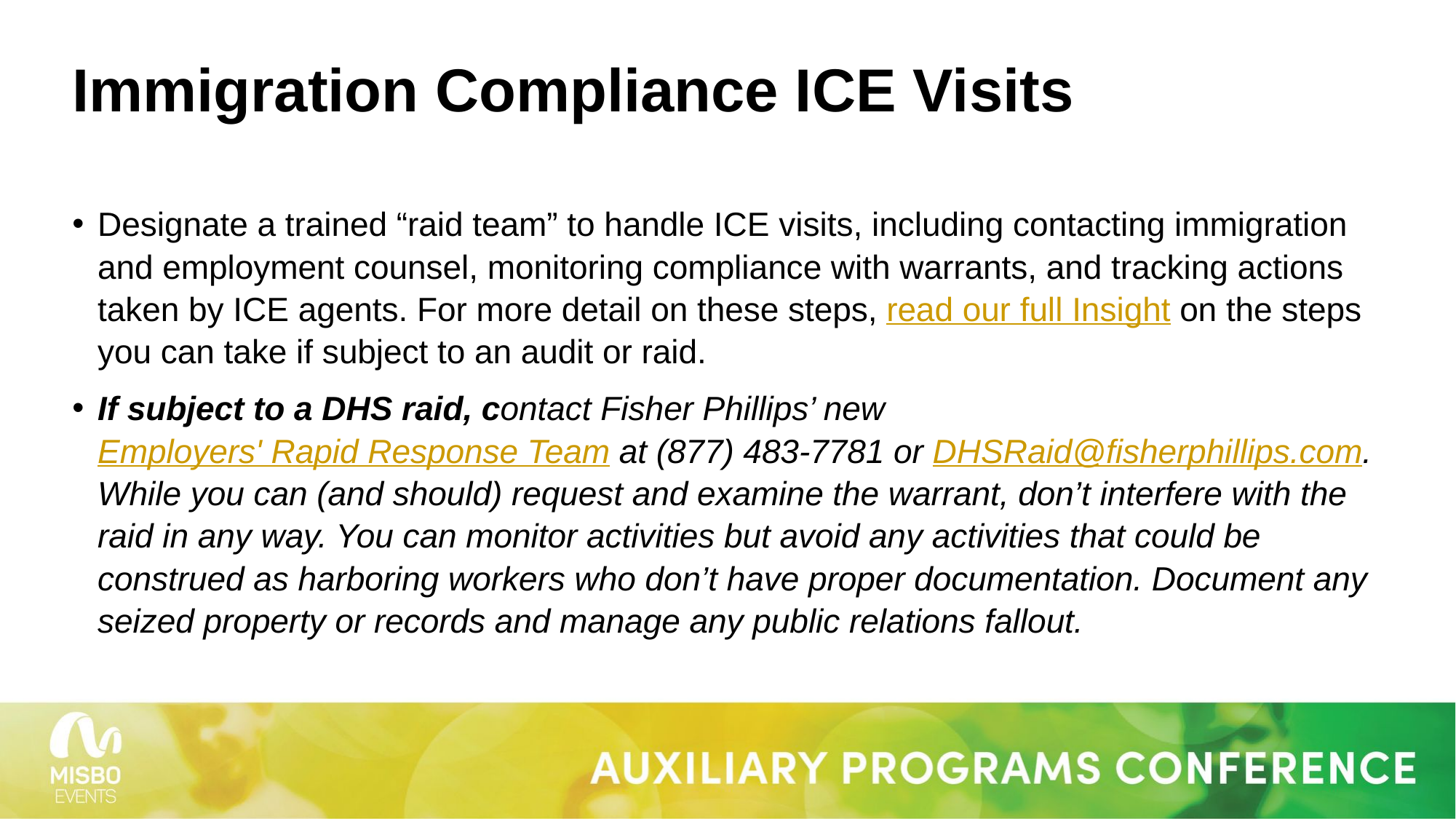

# Immigration Compliance ICE Visits
Designate a trained “raid team” to handle ICE visits, including contacting immigration and employment counsel, monitoring compliance with warrants, and tracking actions taken by ICE agents. For more detail on these steps, read our full Insight on the steps you can take if subject to an audit or raid.
If subject to a DHS raid, contact Fisher Phillips’ new Employers' Rapid Response Team at (877) 483-7781 or DHSRaid@fisherphillips.com. While you can (and should) request and examine the warrant, don’t interfere with the raid in any way. You can monitor activities but avoid any activities that could be construed as harboring workers who don’t have proper documentation. Document any seized property or records and manage any public relations fallout.